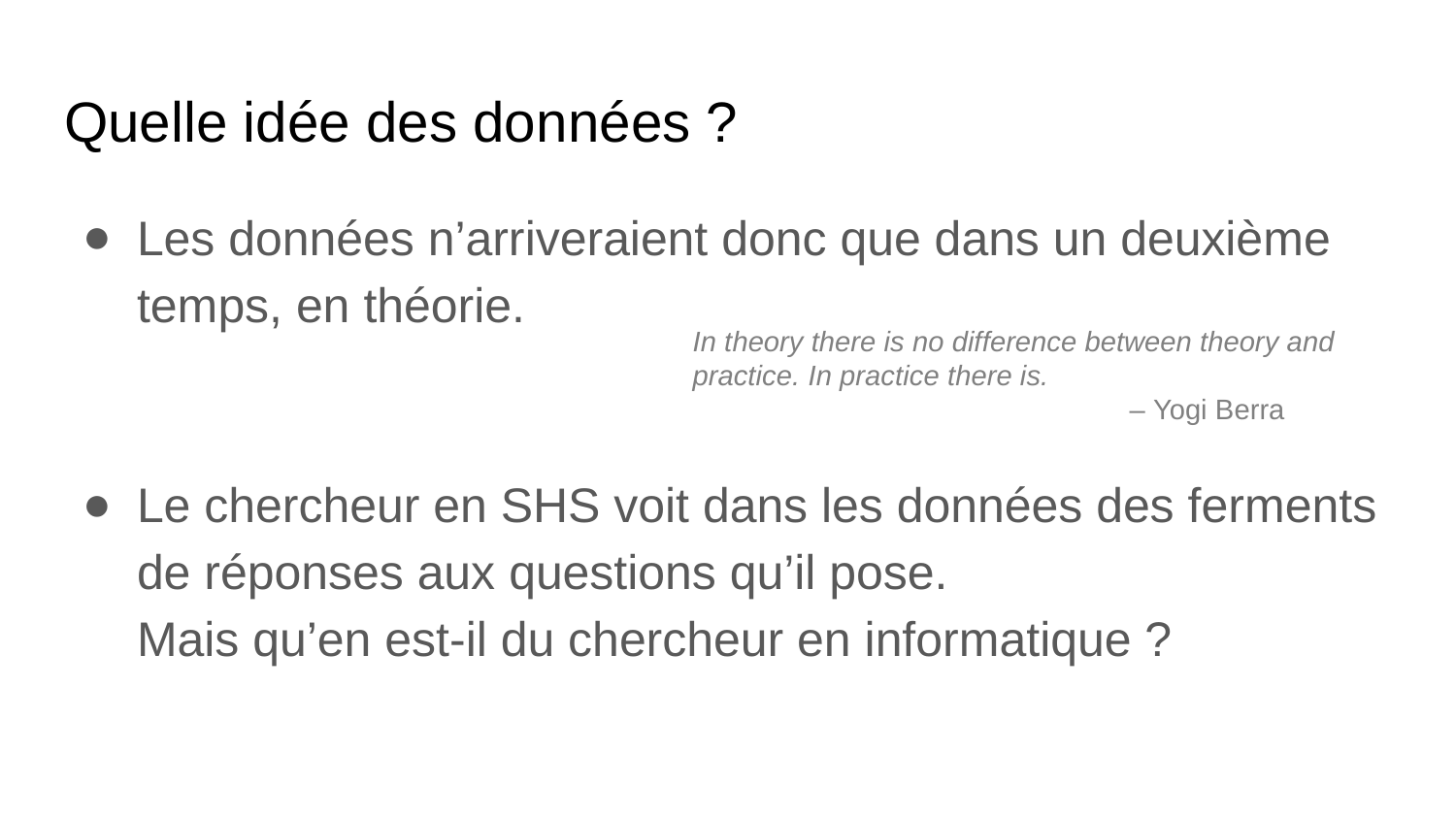

# Quelle idée des données ?
Les données n’arriveraient donc que dans un deuxième temps, en théorie.

Le chercheur en SHS voit dans les données des ferments de réponses aux questions qu’il pose.
Mais qu’en est-il du chercheur en informatique ?
In theory there is no difference between theory and practice. In practice there is.
			– Yogi Berra